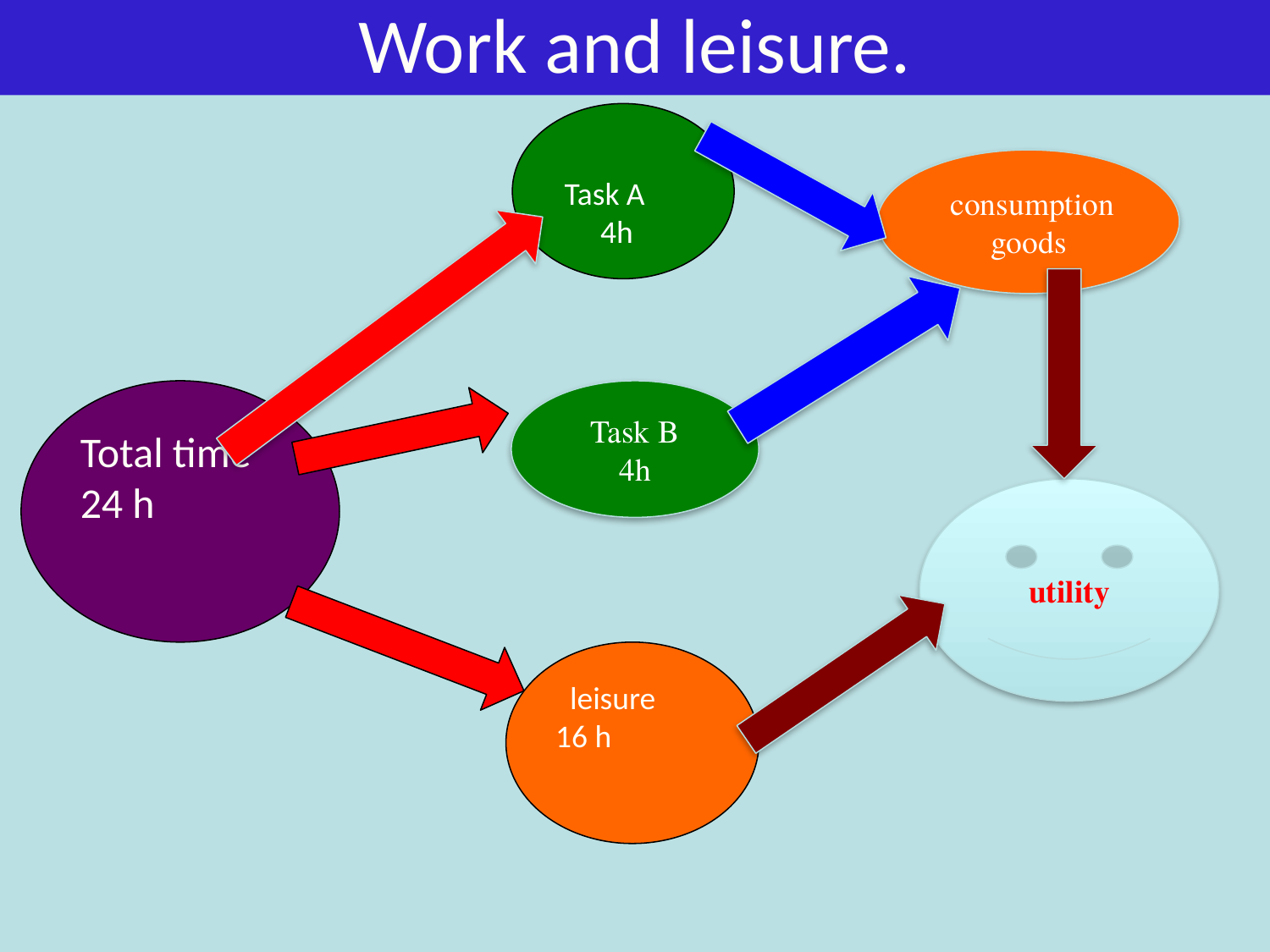

Work and leisure.

 Task A
      4h

 consumption goods

Total time 24 h
Task B
4h

utility

  leisure
16 h